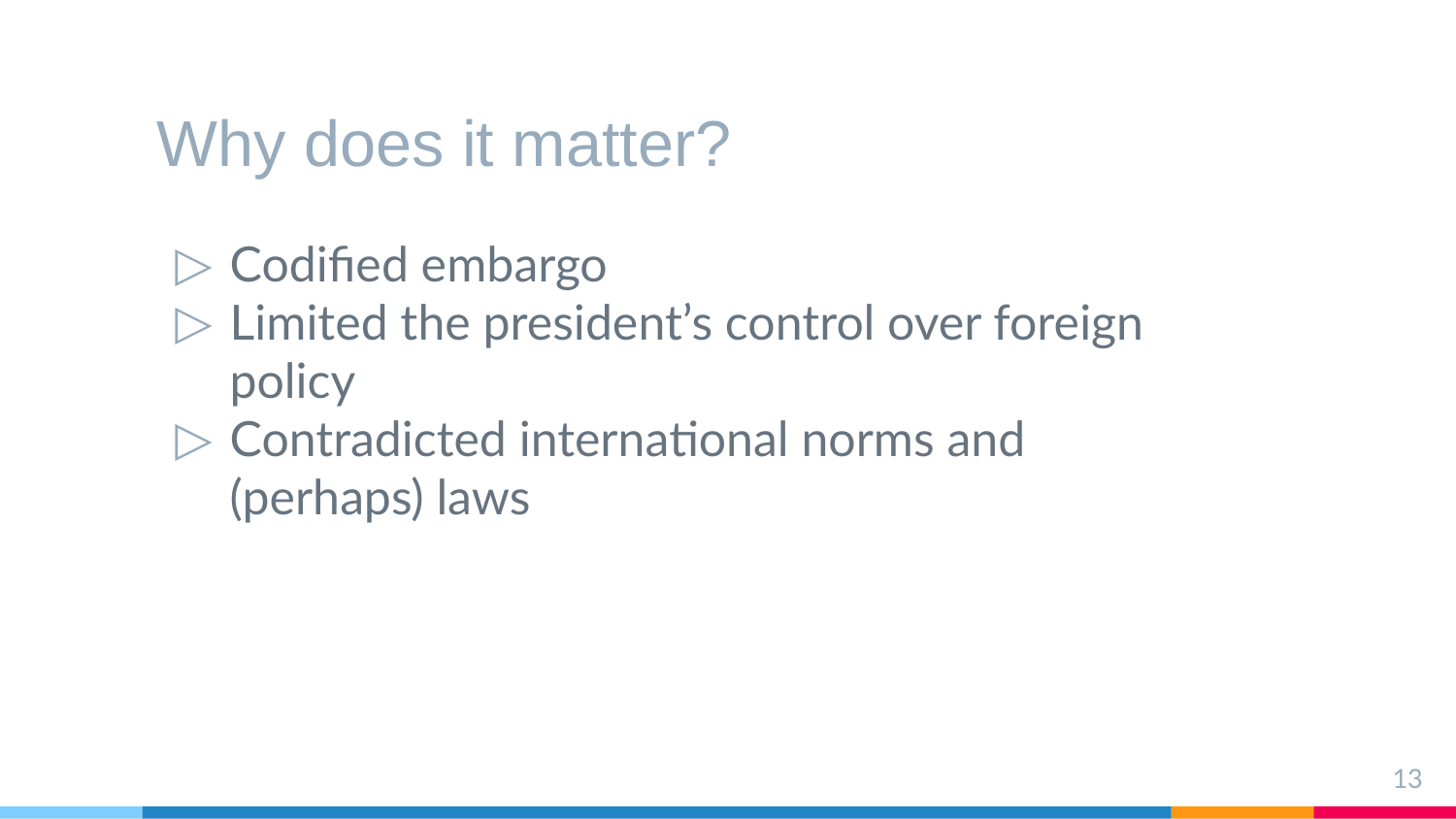

# Why does it matter?
Codified embargo
Limited the president’s control over foreign policy
Contradicted international norms and (perhaps) laws

13